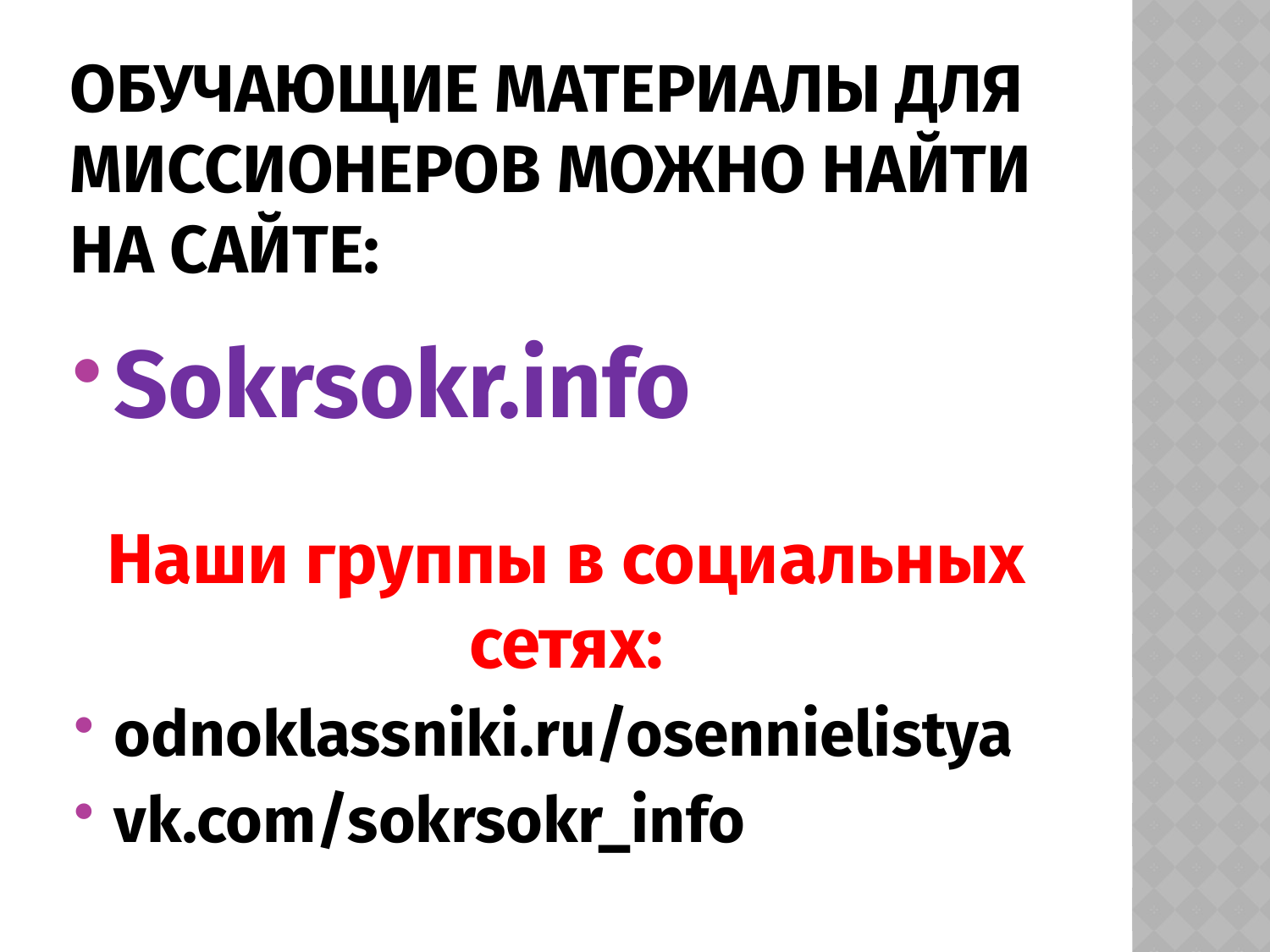

# Обучающие материалы для миссионеров можно найти на сайте:
Sokrsokr.info

Наши группы в социальных сетях:
odnoklassniki.ru/osennielistya
vk.com/sokrsokr_info